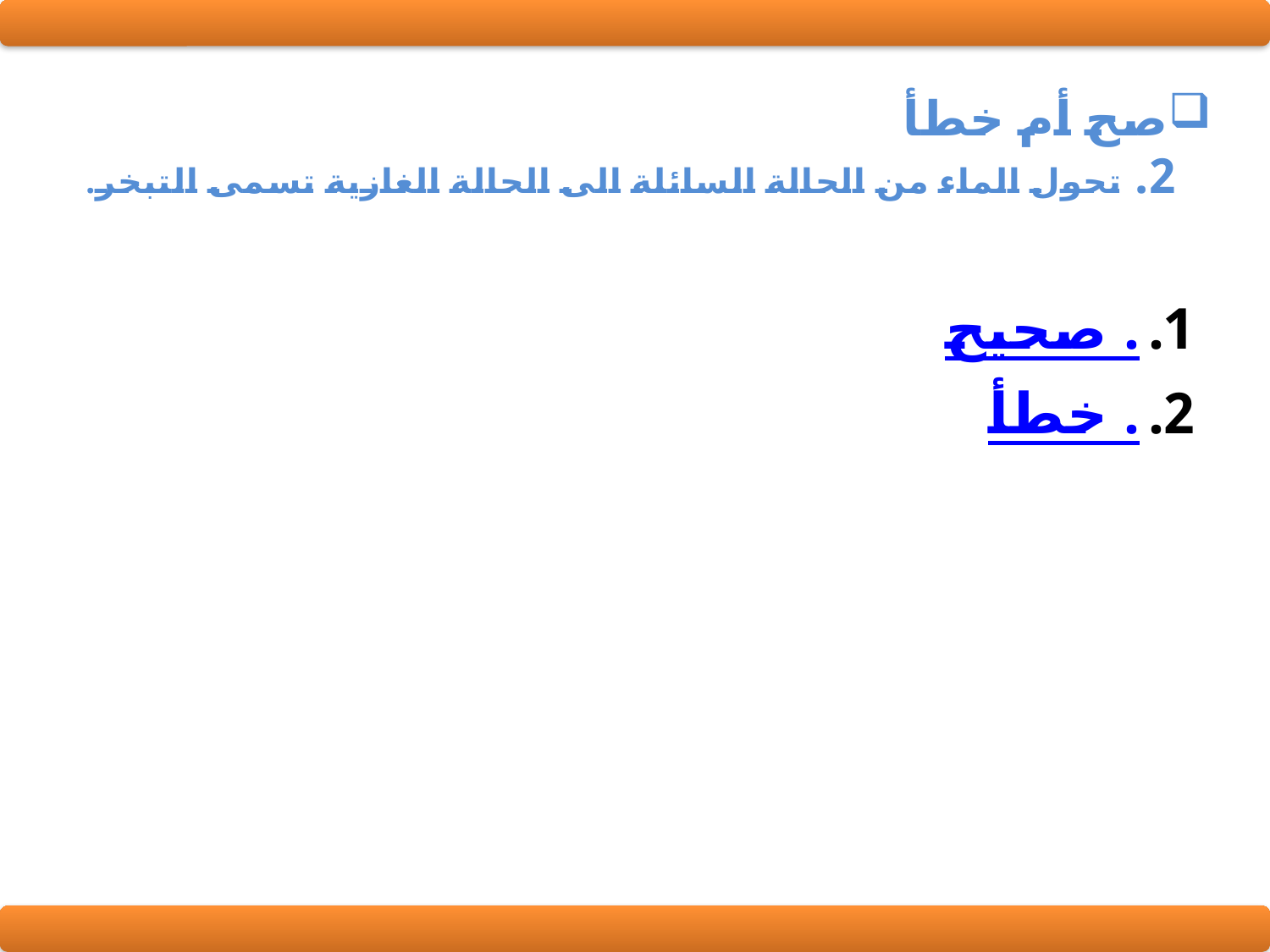

# صح أم خطأ 2. تحول الماء من الحالة السائلة الى الحالة الغازية تسمى التبخر.
صحيح.
خطأ.